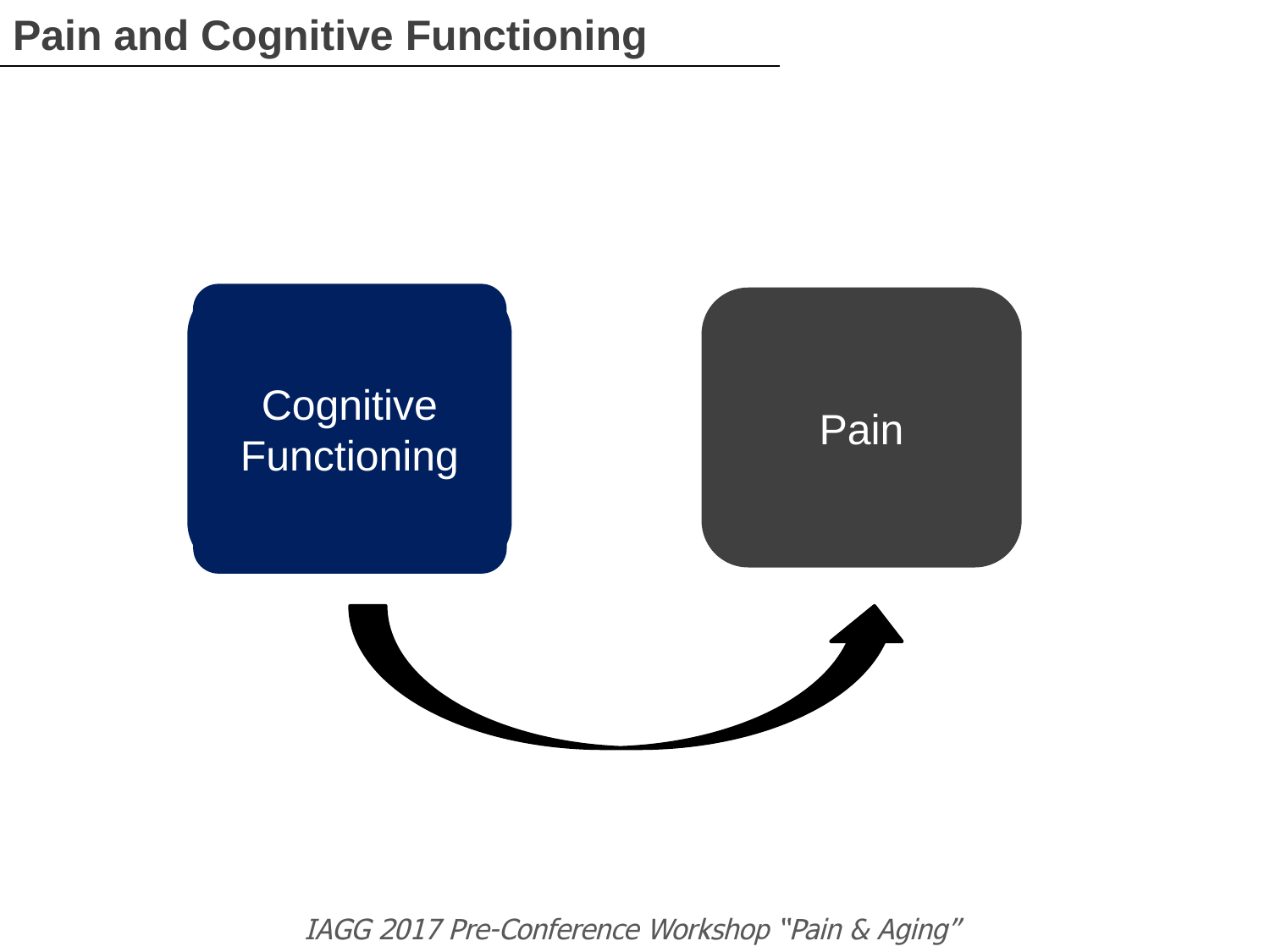

Pain and Cognitive Functioning
Non-Pathological Cognitive Decline
Cognitive Functioning
Pain
Pathological Cognitive Decline